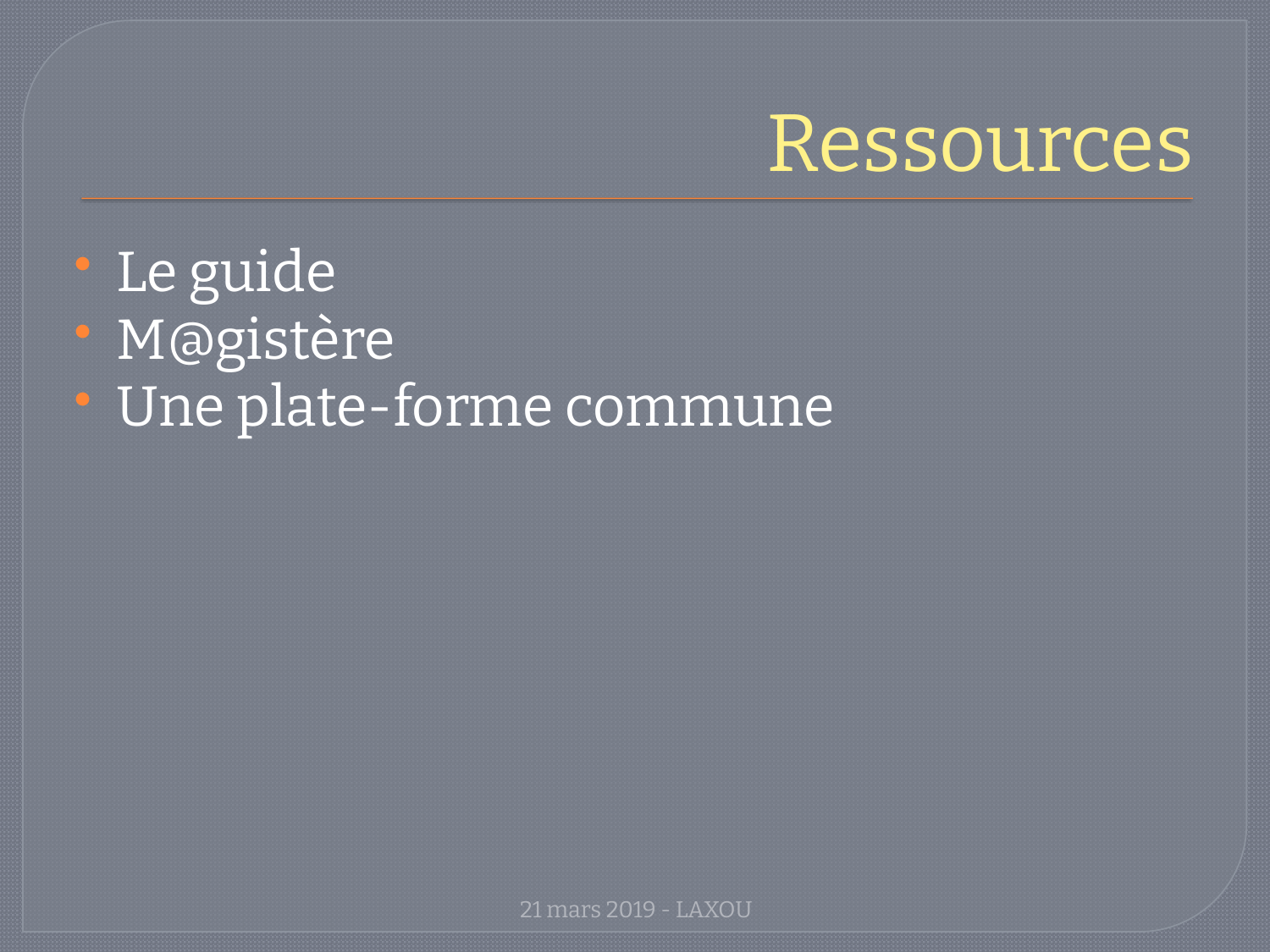

# Ressources
Le guide
M@gistère
Une plate-forme commune

21 mars 2019 - LAXOU